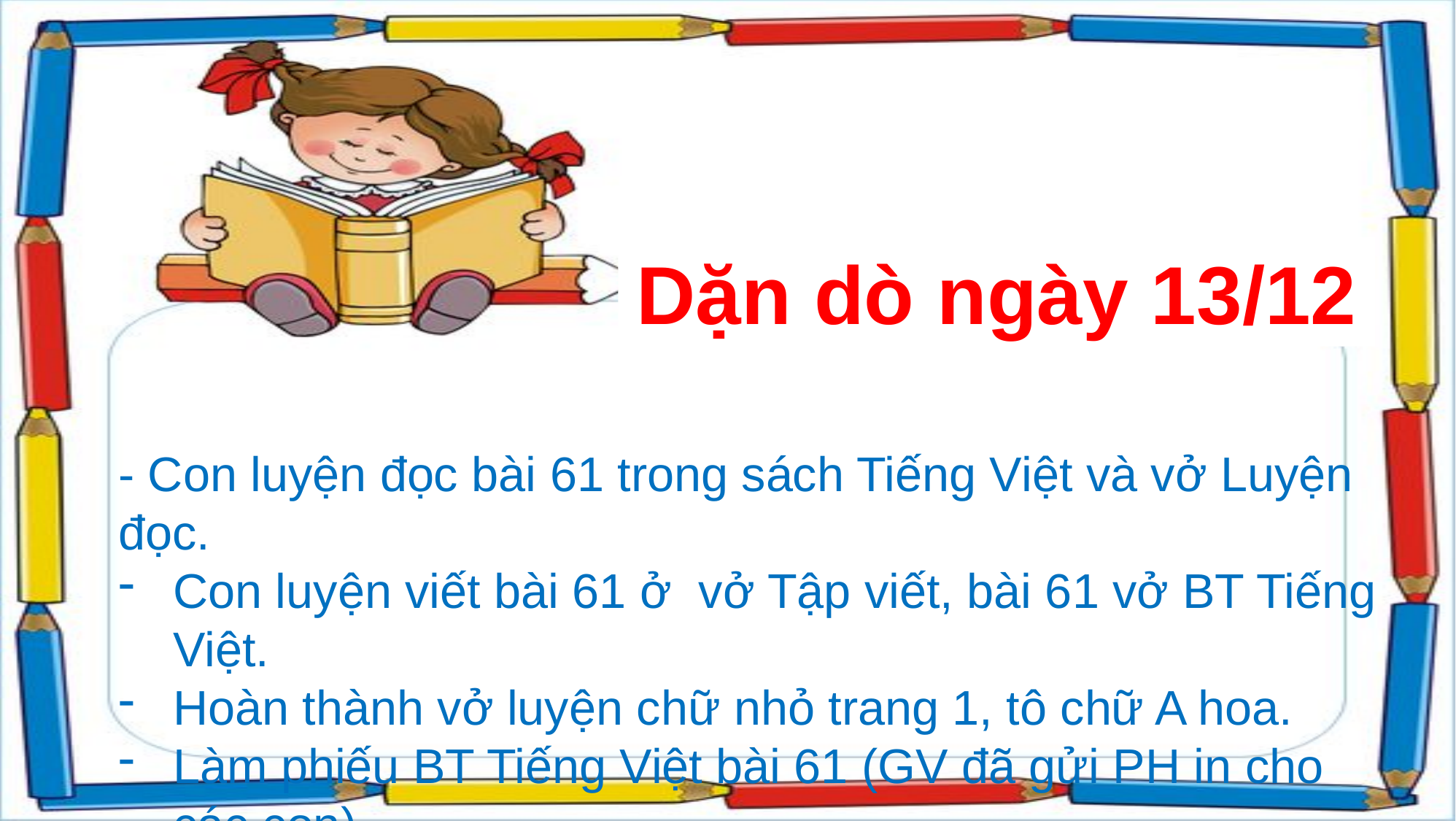

Dặn dò ngày 13/12
- Con luyện đọc bài 61 trong sách Tiếng Việt và vở Luyện đọc.
Con luyện viết bài 61 ở  vở Tập viết, bài 61 vở BT Tiếng Việt.
Hoàn thành vở luyện chữ nhỏ trang 1, tô chữ A hoa.
Làm phiếu BT Tiếng Việt bài 61 (GV đã gửi PH in cho các con).
Tập chép theo mẫu GV gửi bên dưới.